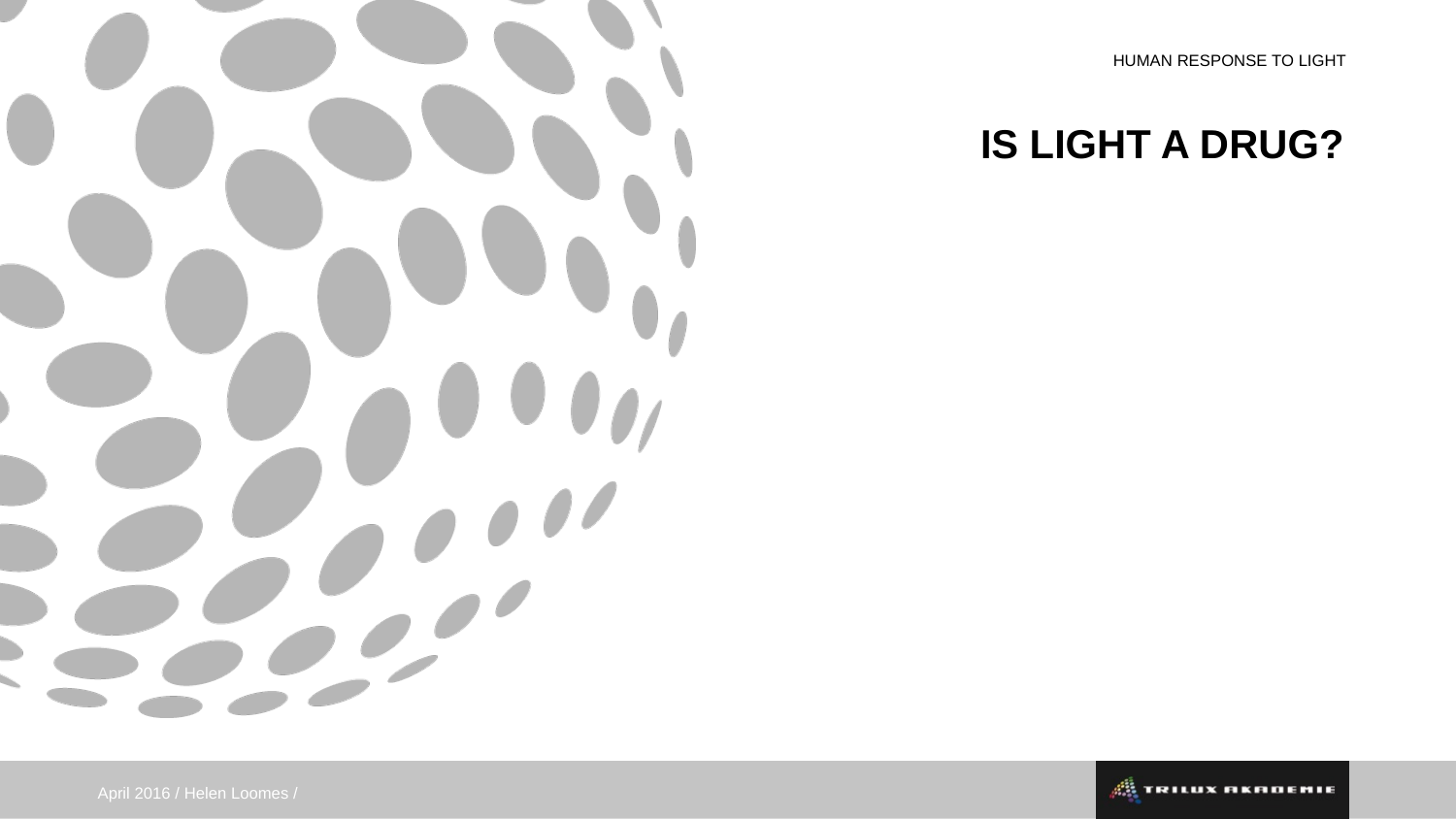

Human response to light

IS LIGHT A DRUG?